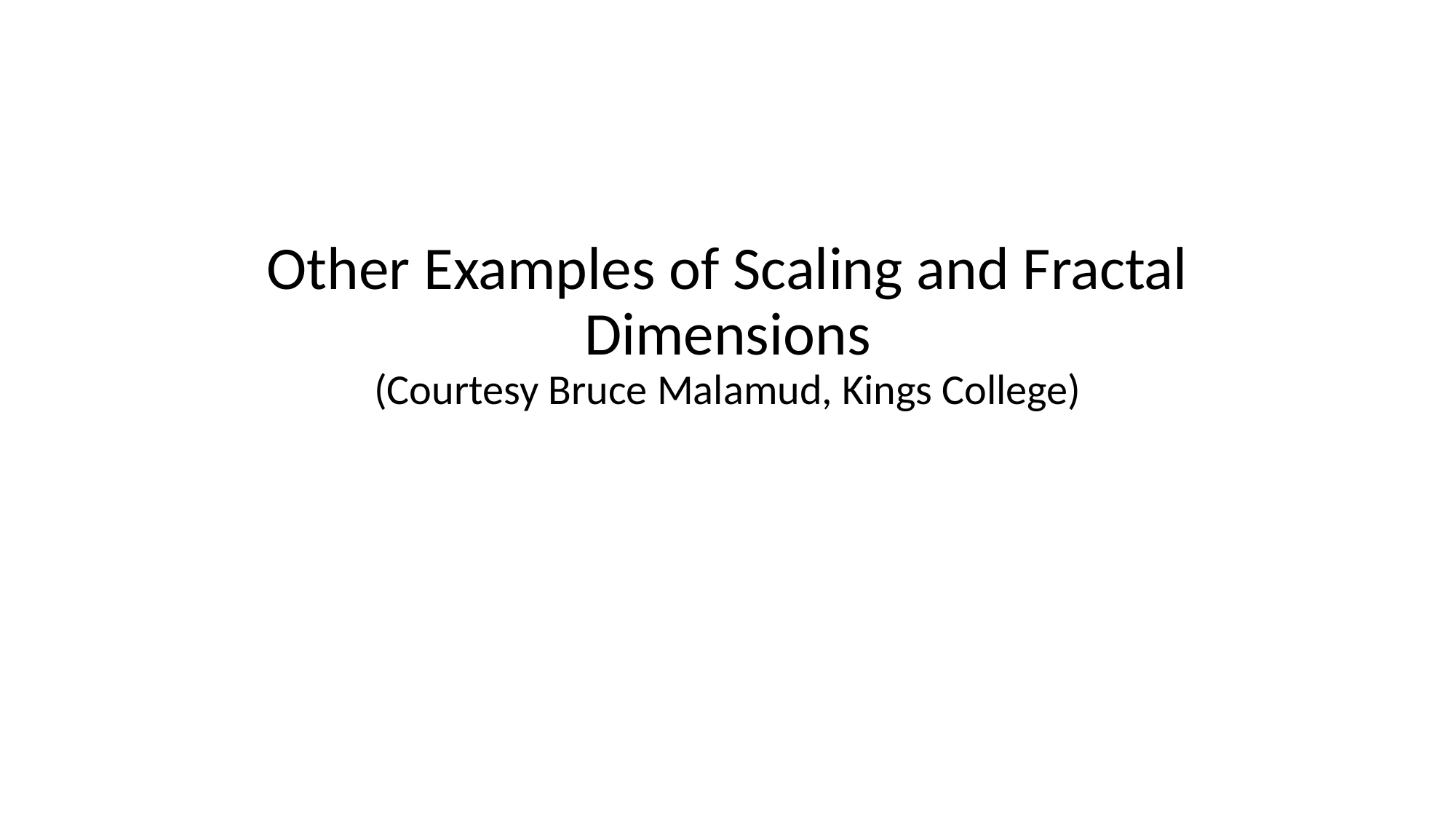

# Other Examples of Scaling and Fractal Dimensions (Courtesy Bruce Malamud, Kings College)